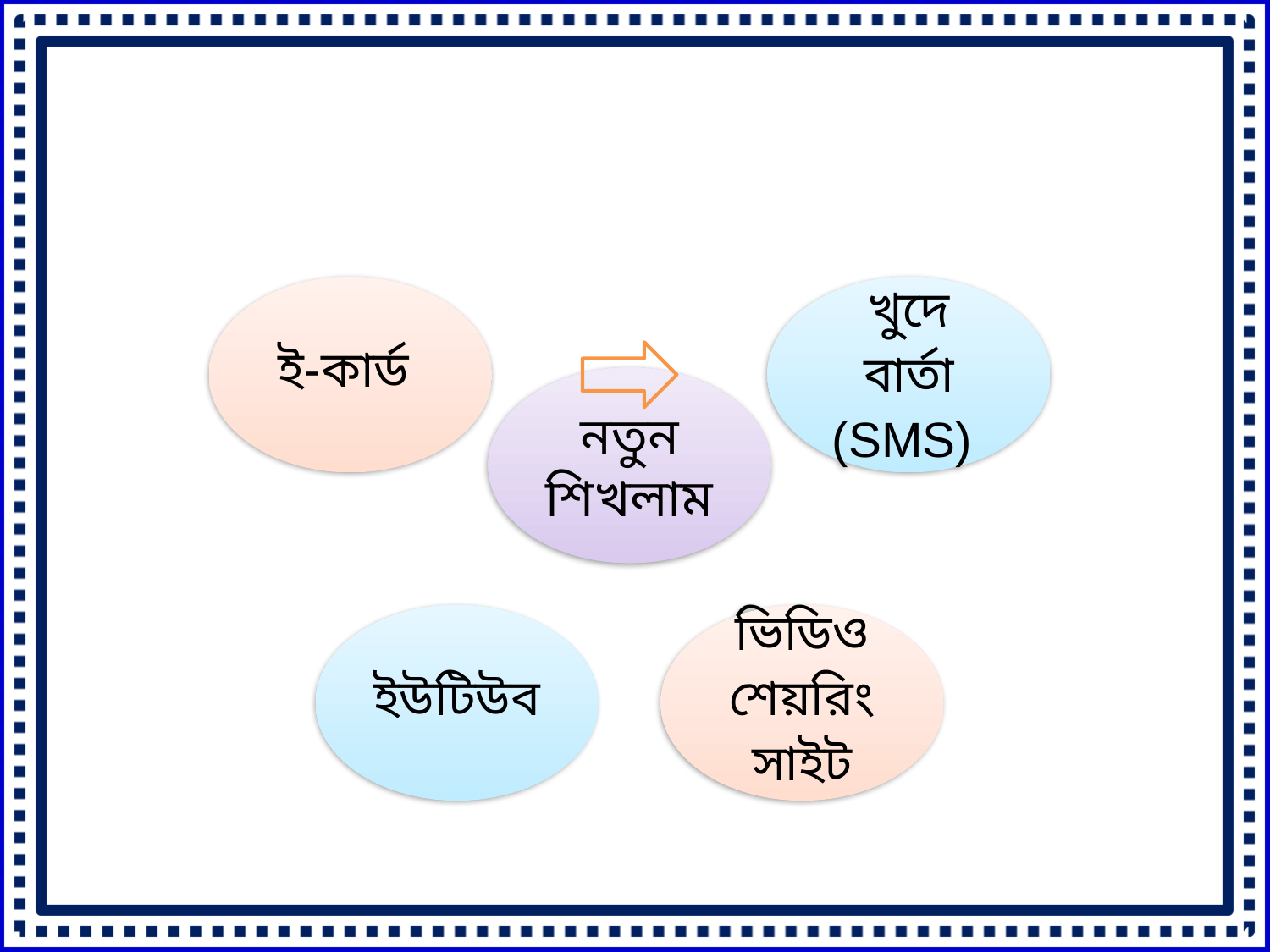

নতুন শিখলাম
খুদে বার্তা (SMS)
ভিডিও শেয়রিং সাইট
ইউটিউব
ই-কার্ড